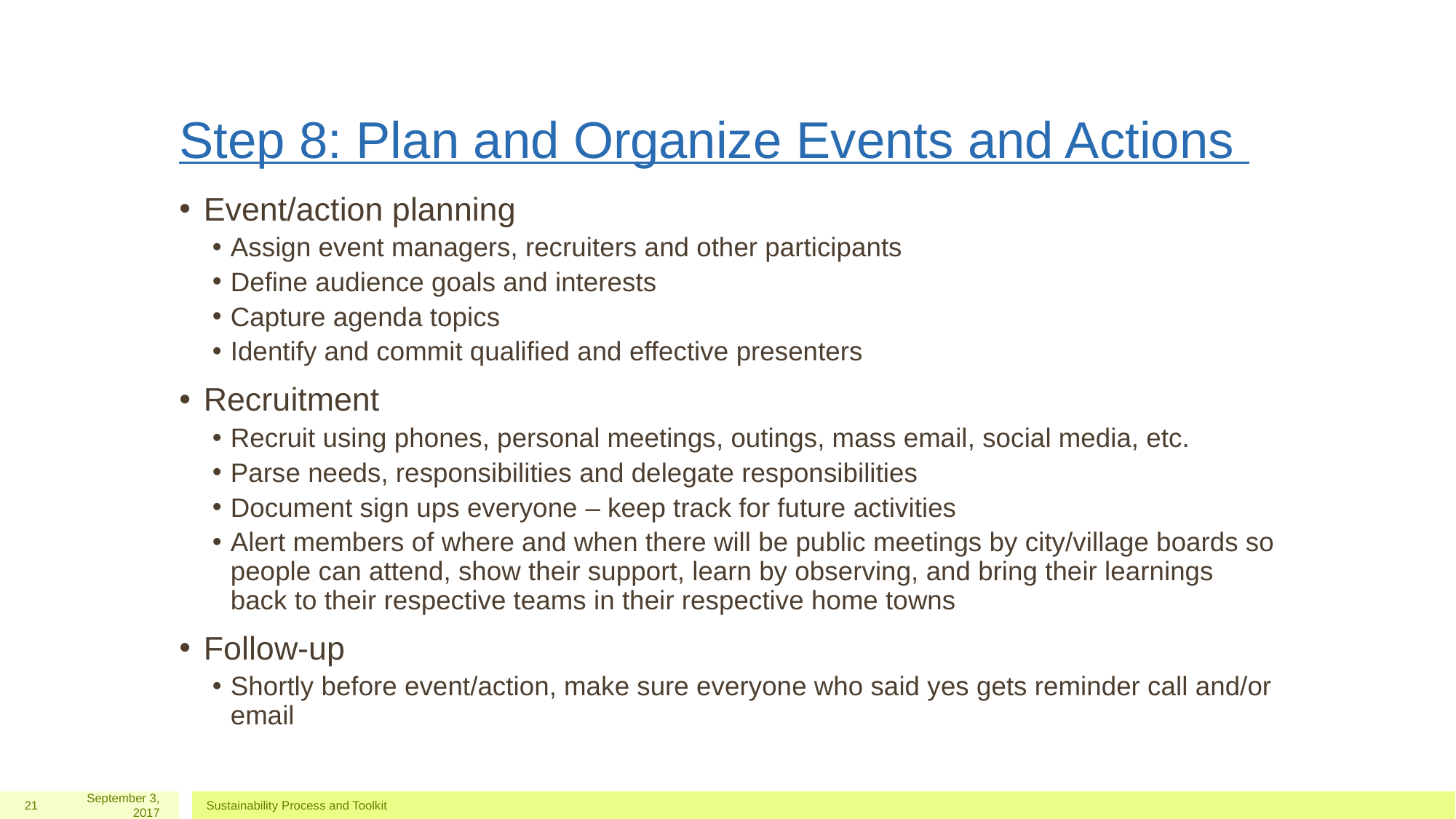

# Step 8: Plan and Organize Events and Actions
Event/action planning
Assign event managers, recruiters and other participants
Define audience goals and interests
Capture agenda topics
Identify and commit qualified and effective presenters
Recruitment
Recruit using phones, personal meetings, outings, mass email, social media, etc.
Parse needs, responsibilities and delegate responsibilities
Document sign ups everyone – keep track for future activities
Alert members of where and when there will be public meetings by city/village boards so people can attend, show their support, learn by observing, and bring their learnings back to their respective teams in their respective home towns
Follow-up
Shortly before event/action, make sure everyone who said yes gets reminder call and/or email
21
September 3, 2017
Sustainability Process and Toolkit